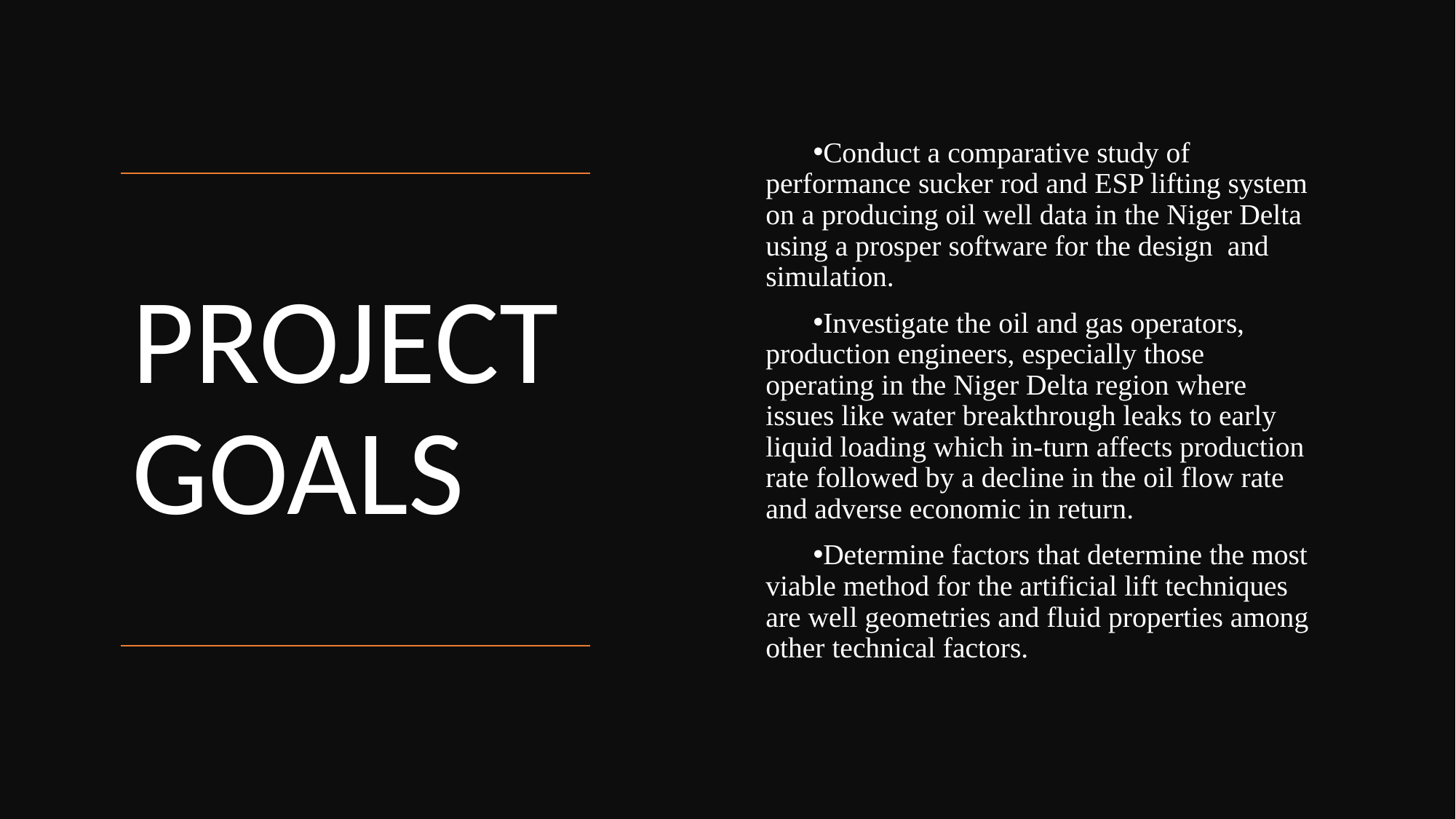

Conduct a comparative study of performance sucker rod and ESP lifting system on a producing oil well data in the Niger Delta using a prosper software for the design  and simulation.
Investigate the oil and gas operators, production engineers, especially those operating in the Niger Delta region where issues like water breakthrough leaks to early liquid loading which in-turn affects production rate followed by a decline in the oil flow rate and adverse economic in return.
Determine factors that determine the most viable method for the artificial lift techniques are well geometries and fluid properties among other technical factors.

# PROJECT GOALS